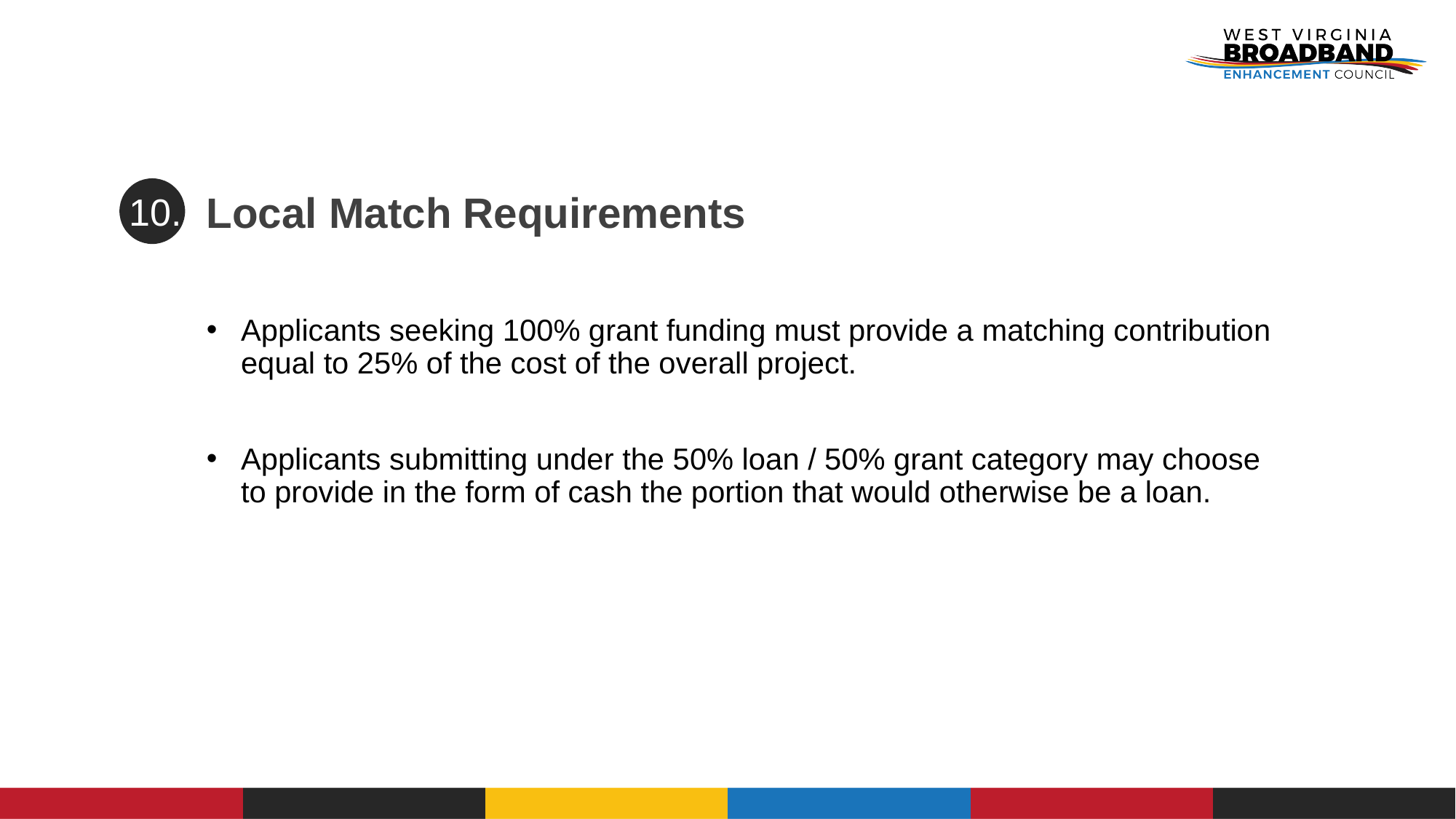

# Local Match Requirements
10.
Applicants seeking 100% grant funding must provide a matching contribution equal to 25% of the cost of the overall project.

Applicants submitting under the 50% loan / 50% grant category may choose to provide in the form of cash the portion that would otherwise be a loan.